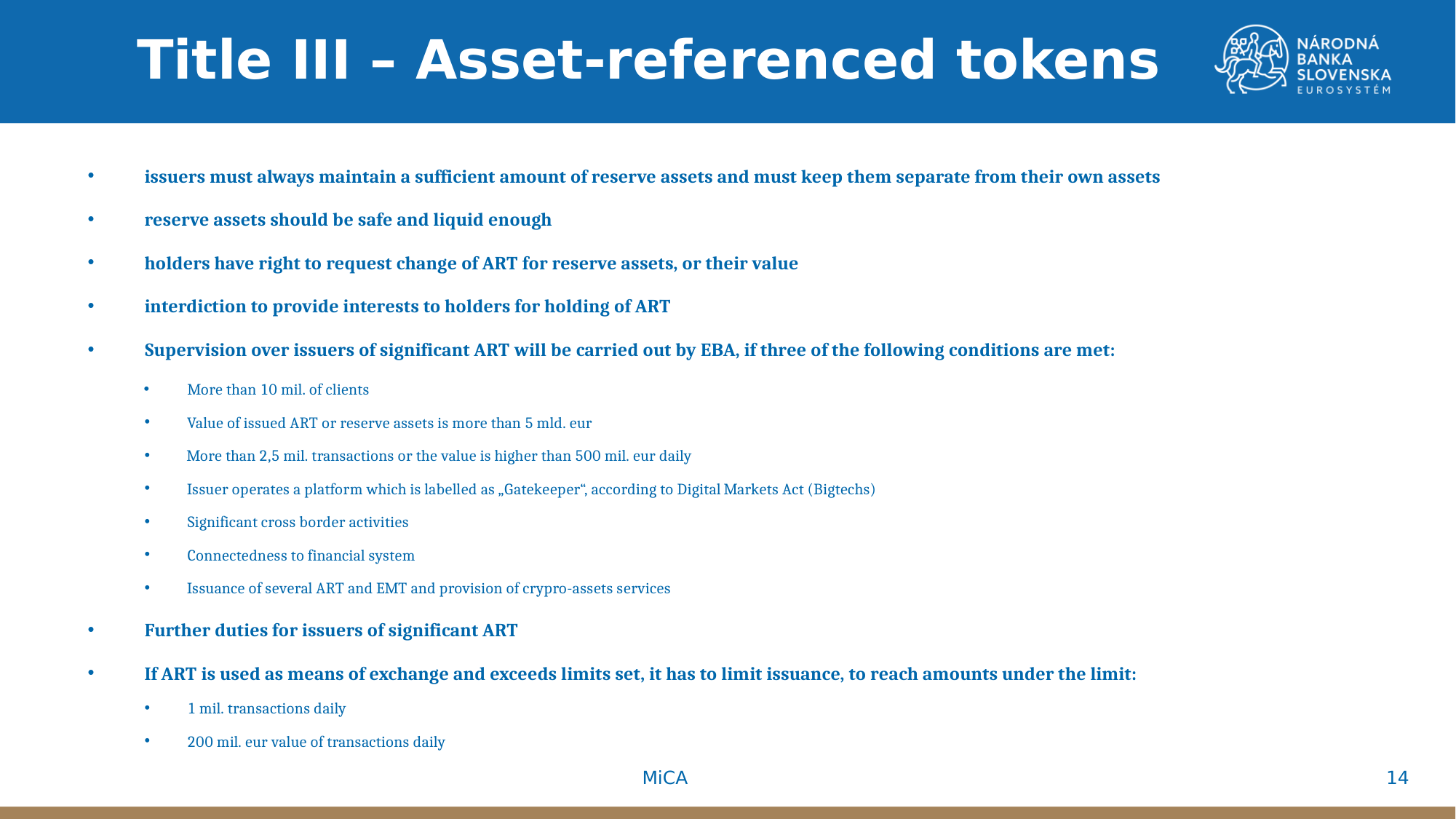

Title III – Asset-referenced tokens
issuers must always maintain a sufficient amount of reserve assets and must keep them separate from their own assets
reserve assets should be safe and liquid enough
holders have right to request change of ART for reserve assets, or their value
interdiction to provide interests to holders for holding of ART
Supervision over issuers of significant ART will be carried out by EBA, if three of the following conditions are met:
More than 10 mil. of clients
Value of issued ART or reserve assets is more than 5 mld. eur
More than 2,5 mil. transactions or the value is higher than 500 mil. eur daily
Issuer operates a platform which is labelled as „Gatekeeper“, according to Digital Markets Act (Bigtechs)
Significant cross border activities
Connectedness to financial system
Issuance of several ART and EMT and provision of crypro-assets services
Further duties for issuers of significant ART
If ART is used as means of exchange and exceeds limits set, it has to limit issuance, to reach amounts under the limit:
1 mil. transactions daily
200 mil. eur value of transactions daily

14
MiCA